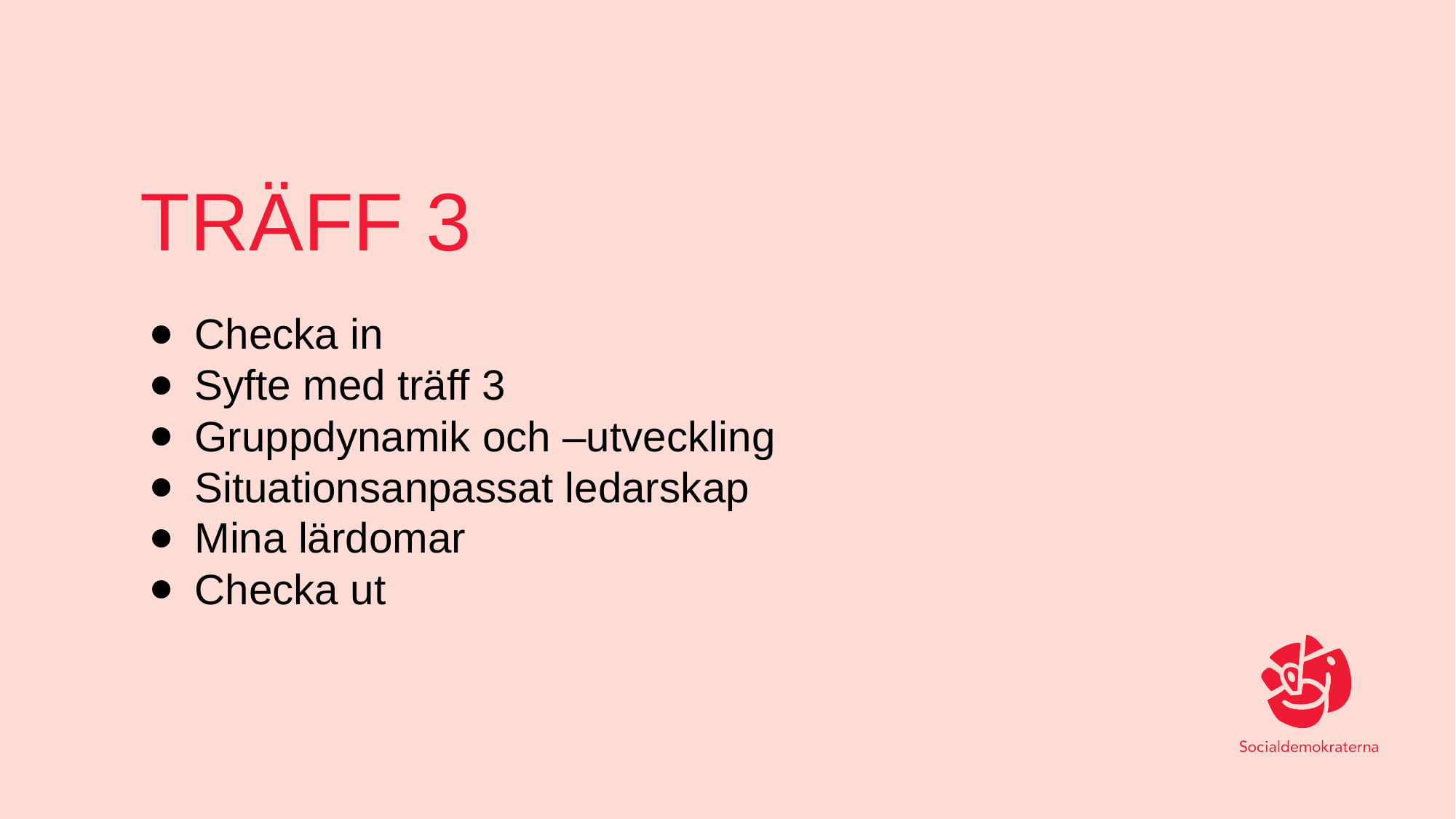

# TRÄFF 3
Checka in
Syfte med träff 3
Gruppdynamik och –utveckling
Situationsanpassat ledarskap
Mina lärdomar
Checka ut